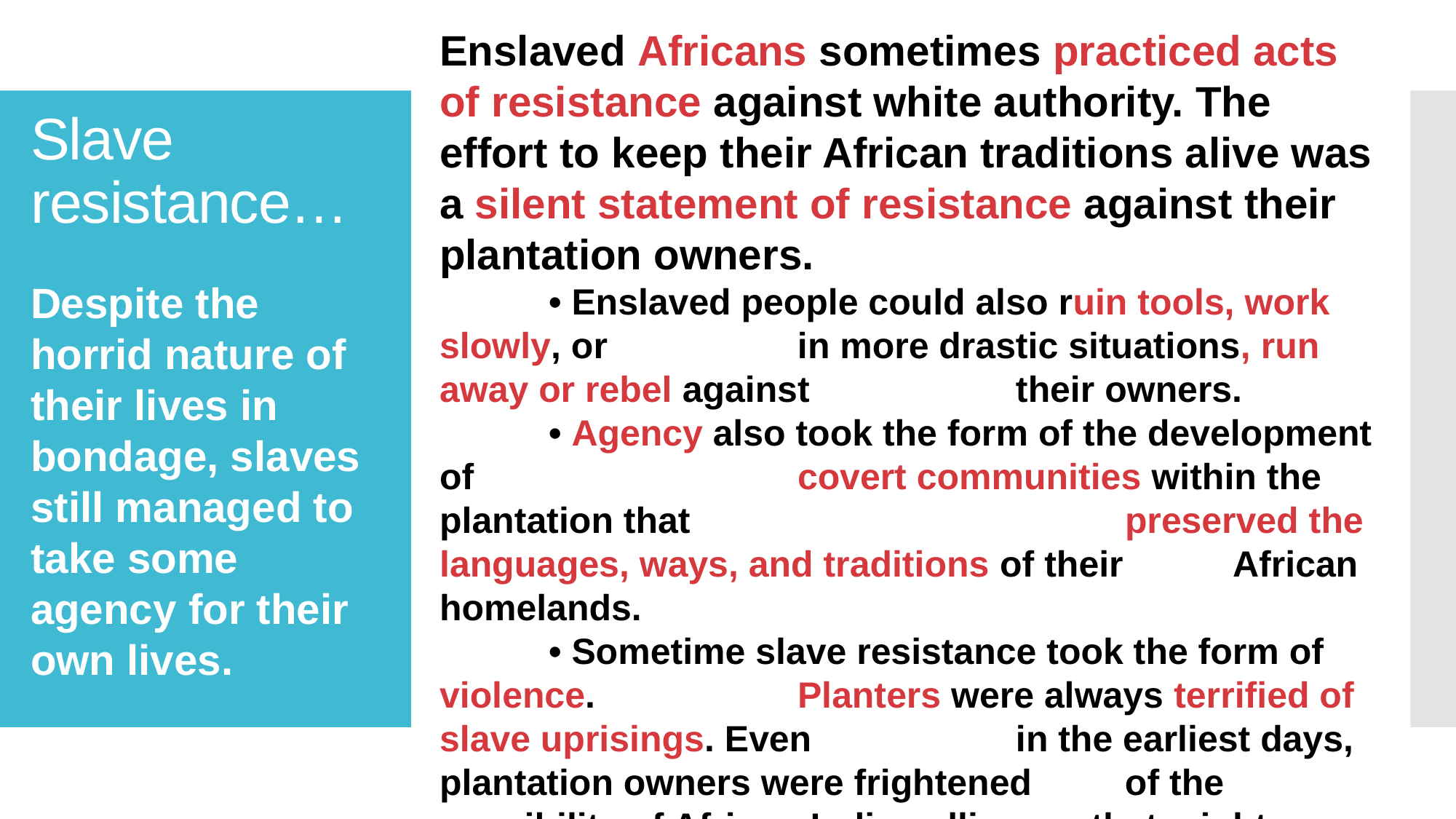

Enslaved Africans sometimes practiced acts of resistance against white authority. The effort to keep their African traditions alive was a silent statement of resistance against their plantation owners.
	• Enslaved people could also ruin tools, work slowly, or 		   in more drastic situations, run away or rebel against 		   their owners.
	• Agency also took the form of the development of 	 	 	   covert communities within the plantation that 	 	 	 	   preserved the languages, ways, and traditions of their 	   African homelands.
	• Sometime slave resistance took the form of violence. 	 	   Planters were always terrified of slave uprisings. Even 		   in the earliest days, plantation owners were frightened 	   of the possibility of African-Indian alliances that might 	   team up on them to eliminate their white oppressors.

# Slave resistance…
Despite the horrid nature of their lives in bondage, slaves still managed to take some agency for their own lives.